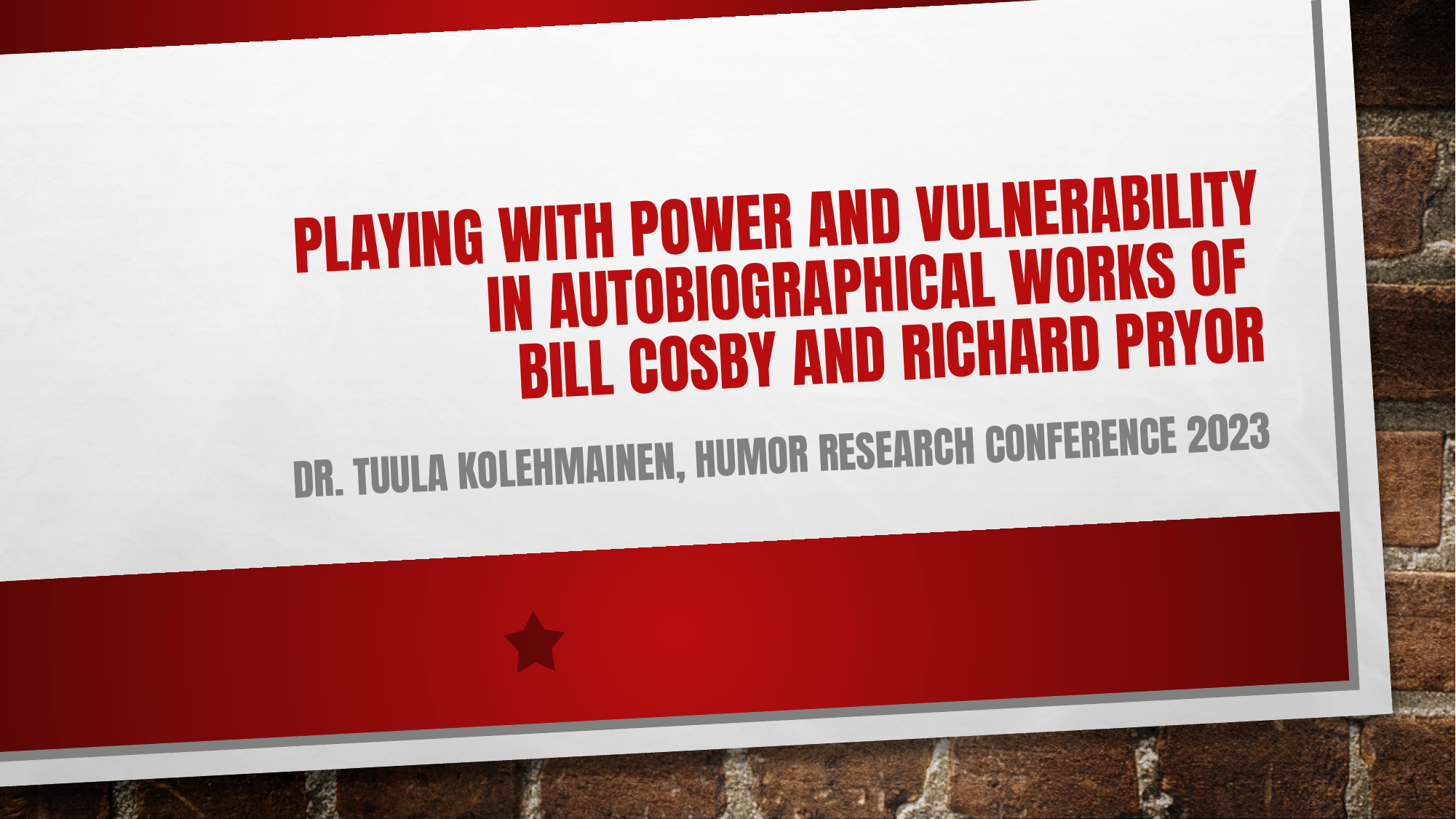

# Playing with Power and Vulnerability in Autobiographical Works of Bill Cosby and Richard Pryor
Dr. Tuula Kolehmainen, Humor Research conference 2023